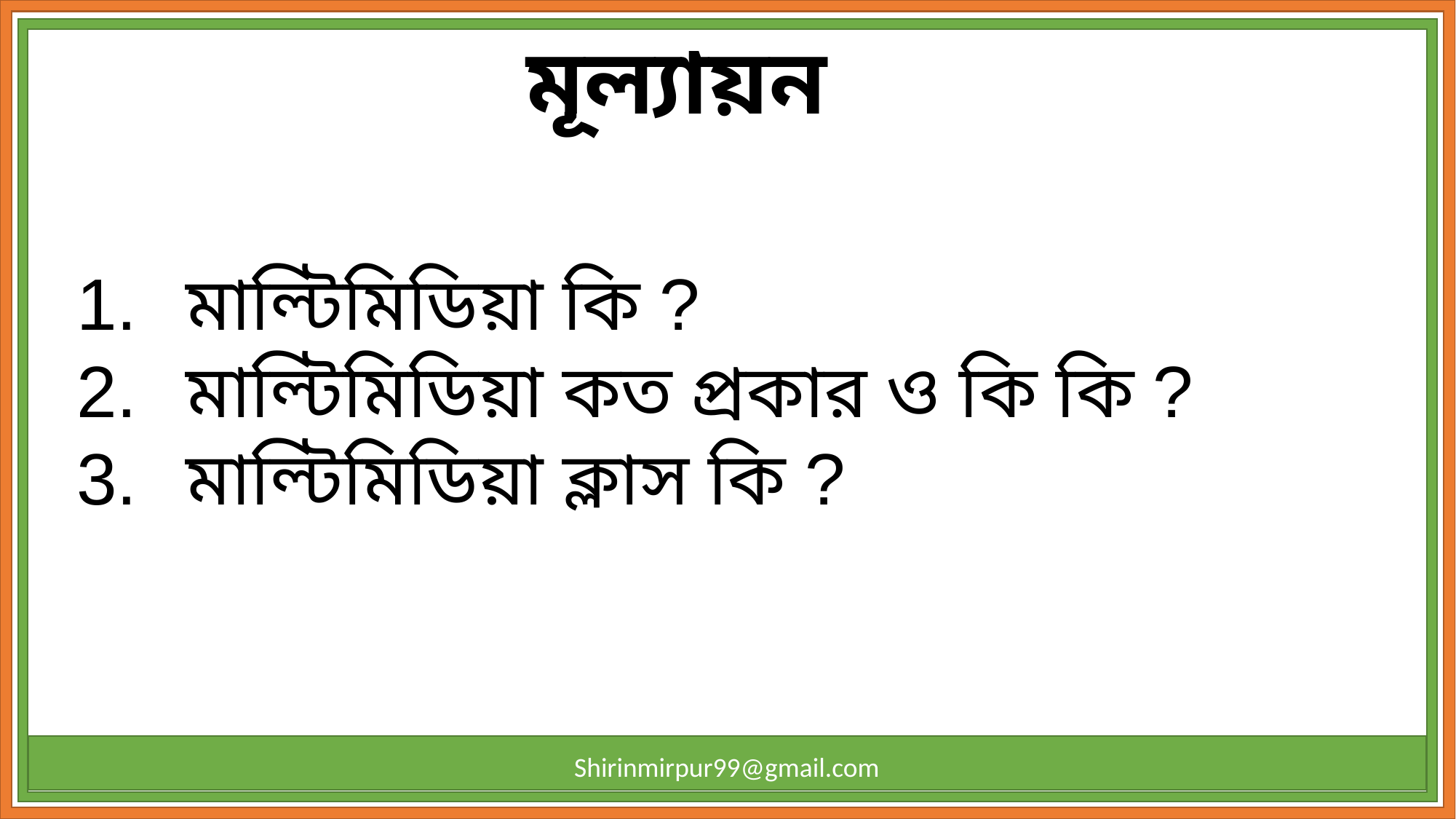

মূল্যায়ন
মাল্টিমিডিয়া কি ?
মাল্টিমিডিয়া কত প্রকার ও কি কি ?
মাল্টিমিডিয়া ক্লাস কি ?